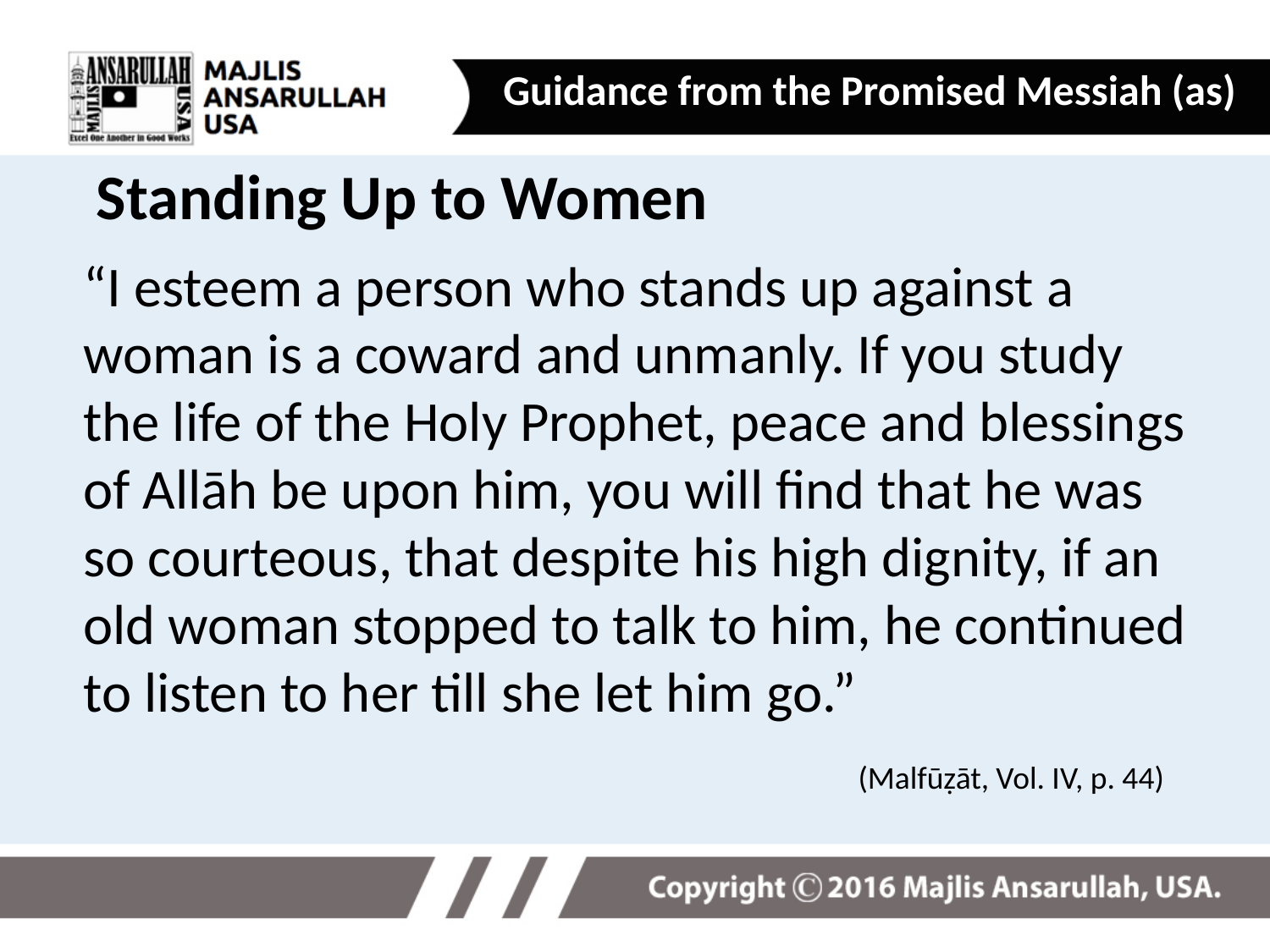

Guidance from the Promised Messiah (as)
Standing Up to Women

“I esteem a person who stands up against a woman is a coward and unmanly. If you study the life of the Holy Prophet, peace and blessings of Allāh be upon him, you will find that he was so courteous, that despite his high dignity, if an old woman stopped to talk to him, he continued to listen to her till she let him go.”
(Malfūẓāt, Vol. IV, p. 44)